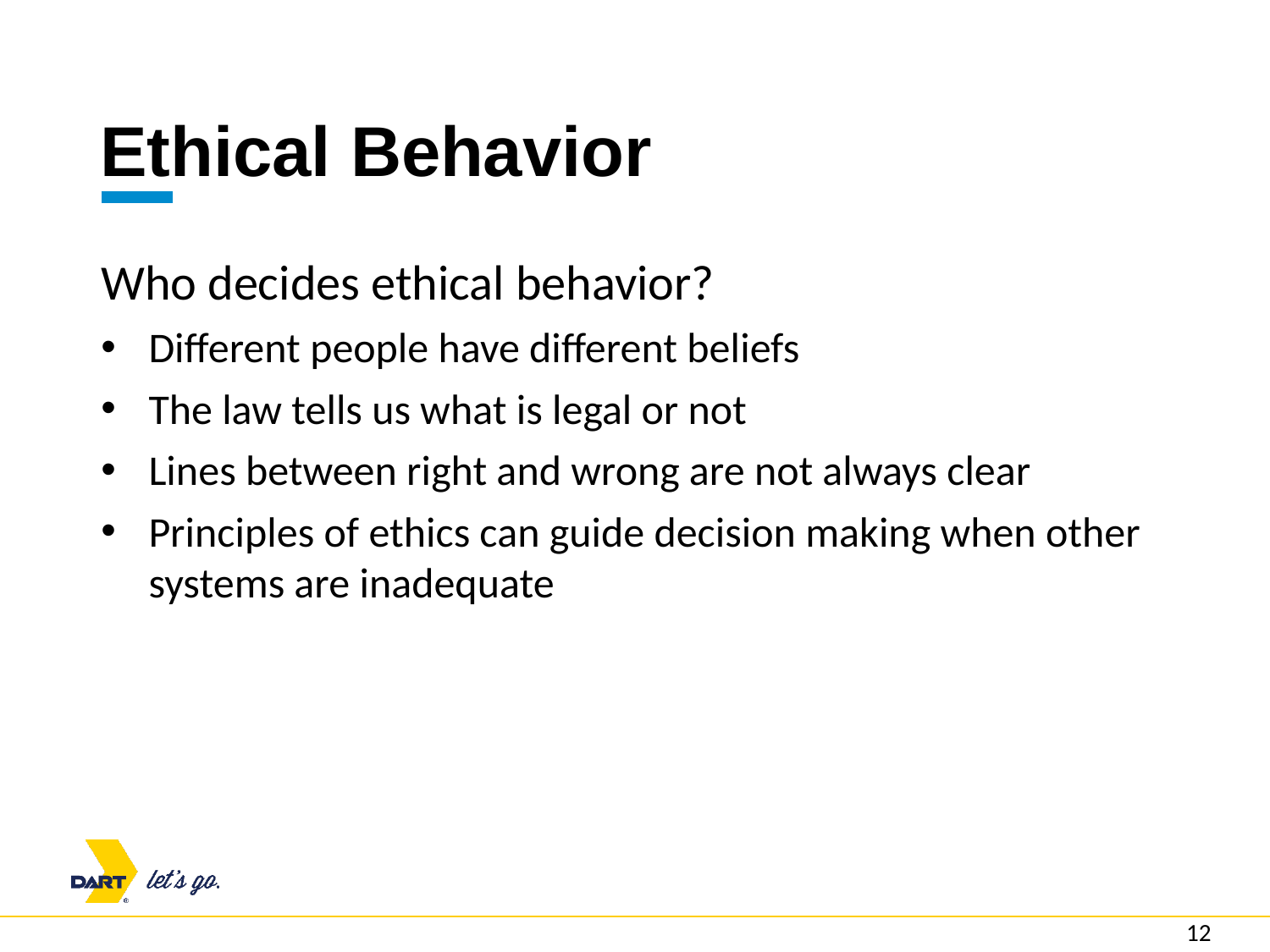

# Ethical Behavior
Who decides ethical behavior?
Different people have different beliefs
The law tells us what is legal or not
Lines between right and wrong are not always clear
Principles of ethics can guide decision making when other systems are inadequate